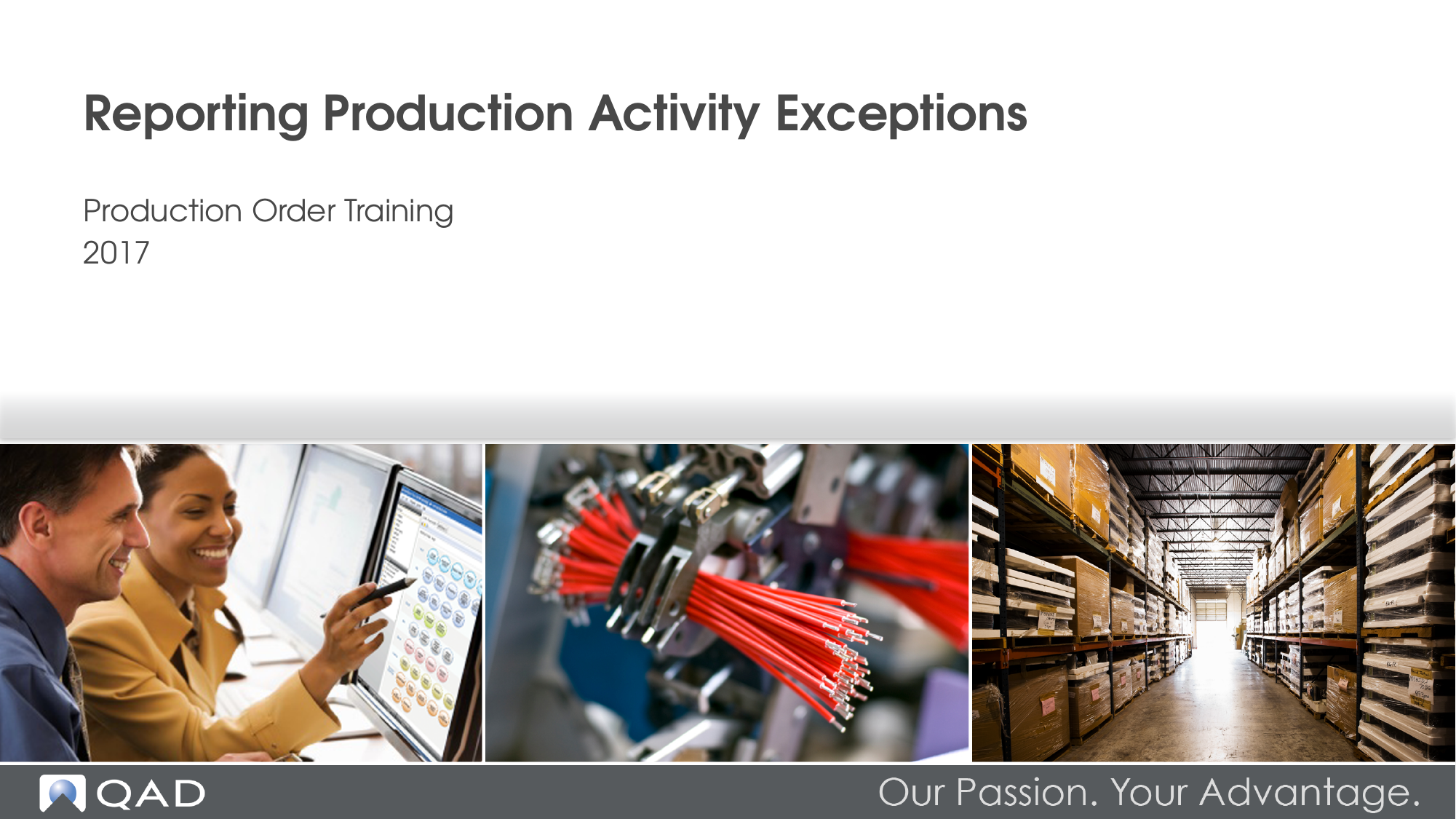

# Reporting Production Activity Exceptions
Production Order Training
2017